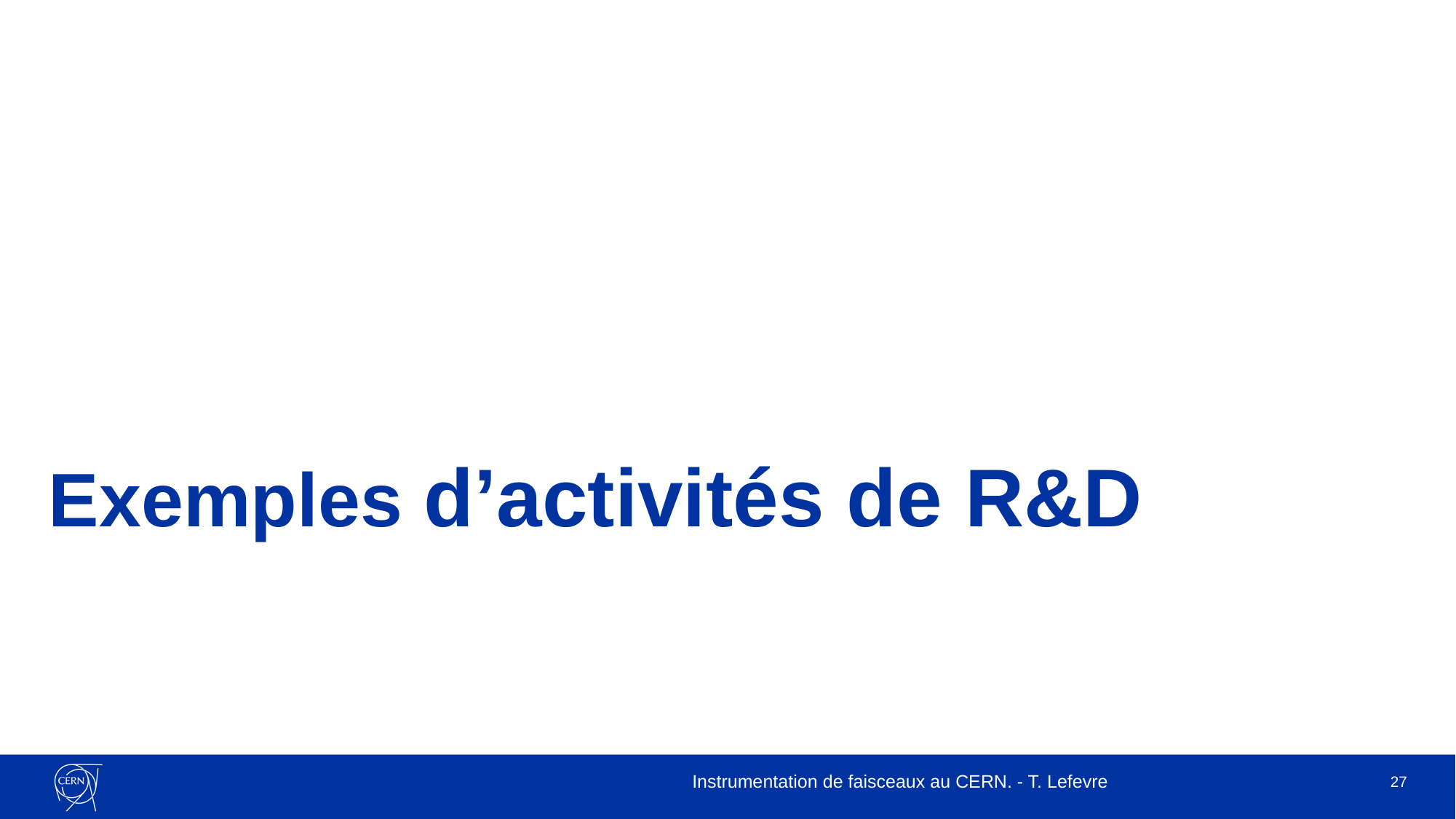

# Exemples d’activités de R&D
Instrumentation de faisceaux au CERN. - T. Lefevre
27